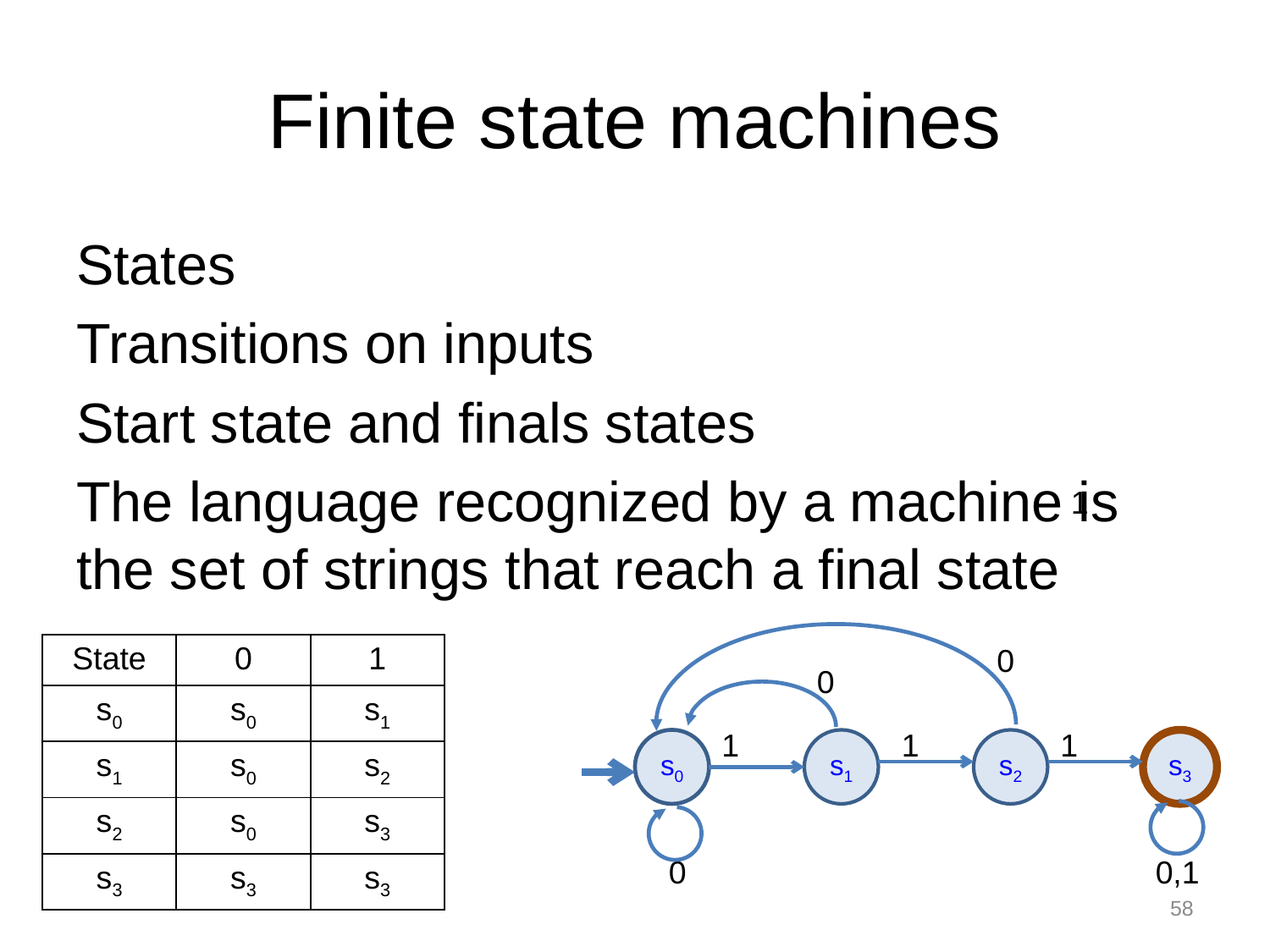

# Finite state machines
States
Transitions on inputs
Start state and finals states
The language recognized by a machine is the set of strings that reach a final state
1

| State | 0 | 1 |
| --- | --- | --- |
| s0 | s0 | s1 |
| s1 | s0 | s2 |
| s2 | s0 | s3 |
| s3 | s3 | s3 |
0
0

1
1
1
s0
s1
s2
s3

0
0,1
58